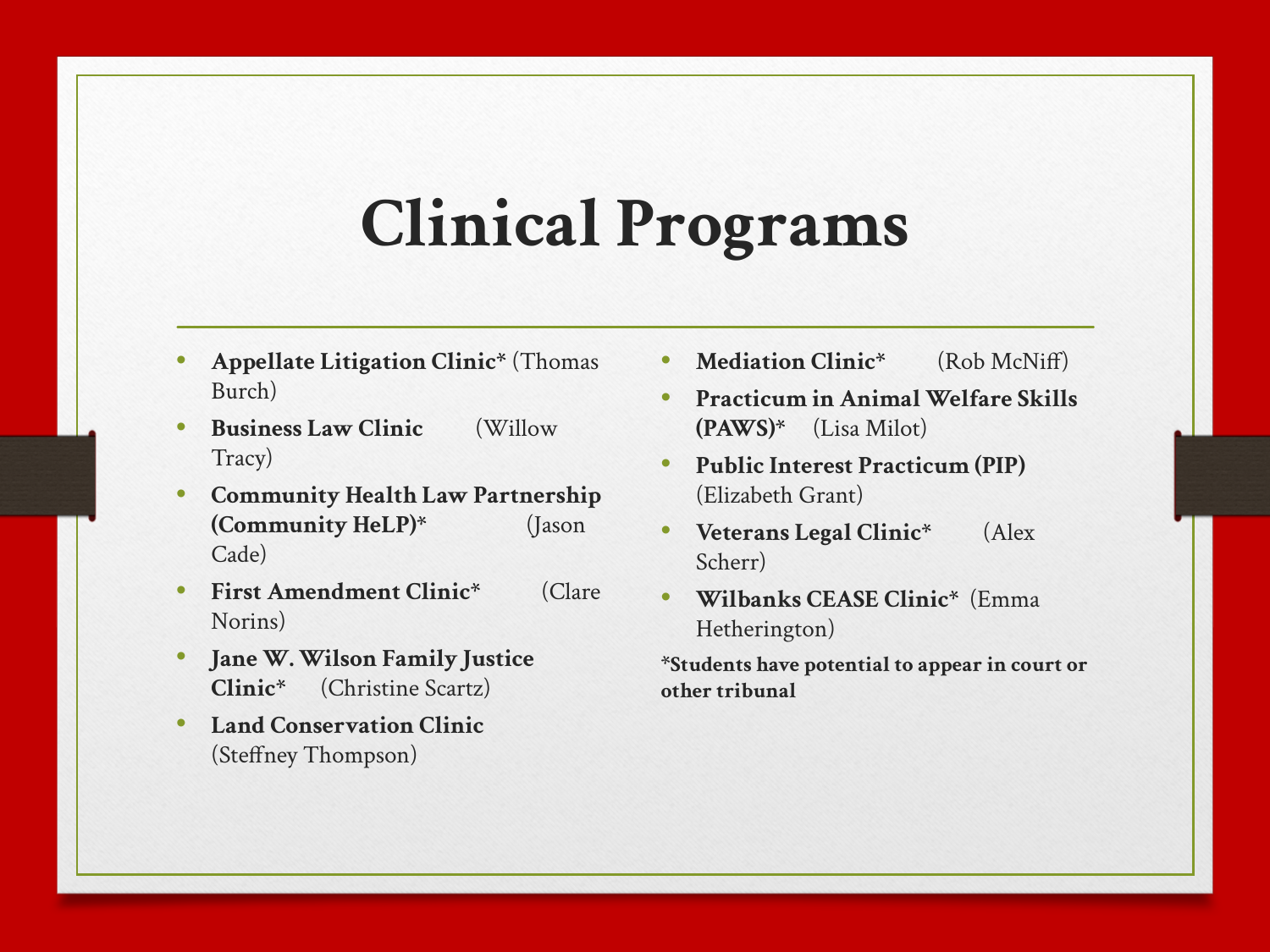

# Clinical Programs
Appellate Litigation Clinic* (Thomas Burch)
Business Law Clinic 	        (Willow Tracy)
Community Health Law Partnership (Community HeLP)*        		       (Jason Cade)
First Amendment Clinic* 	          (Clare Norins)
Jane W. Wilson Family Justice Clinic* 				     (Christine Scartz)
Land Conservation Clinic               (Steffney Thompson)

Mediation Clinic* 	         (Rob McNiff)
Practicum in Animal Welfare Skills (PAWS)* 			 (Lisa Milot)
Public Interest Practicum (PIP) (Elizabeth Grant)
Veterans Legal Clinic*          (Alex Scherr)
Wilbanks CEASE Clinic*  (Emma Hetherington)
*Students have potential to appear in court or other tribunal